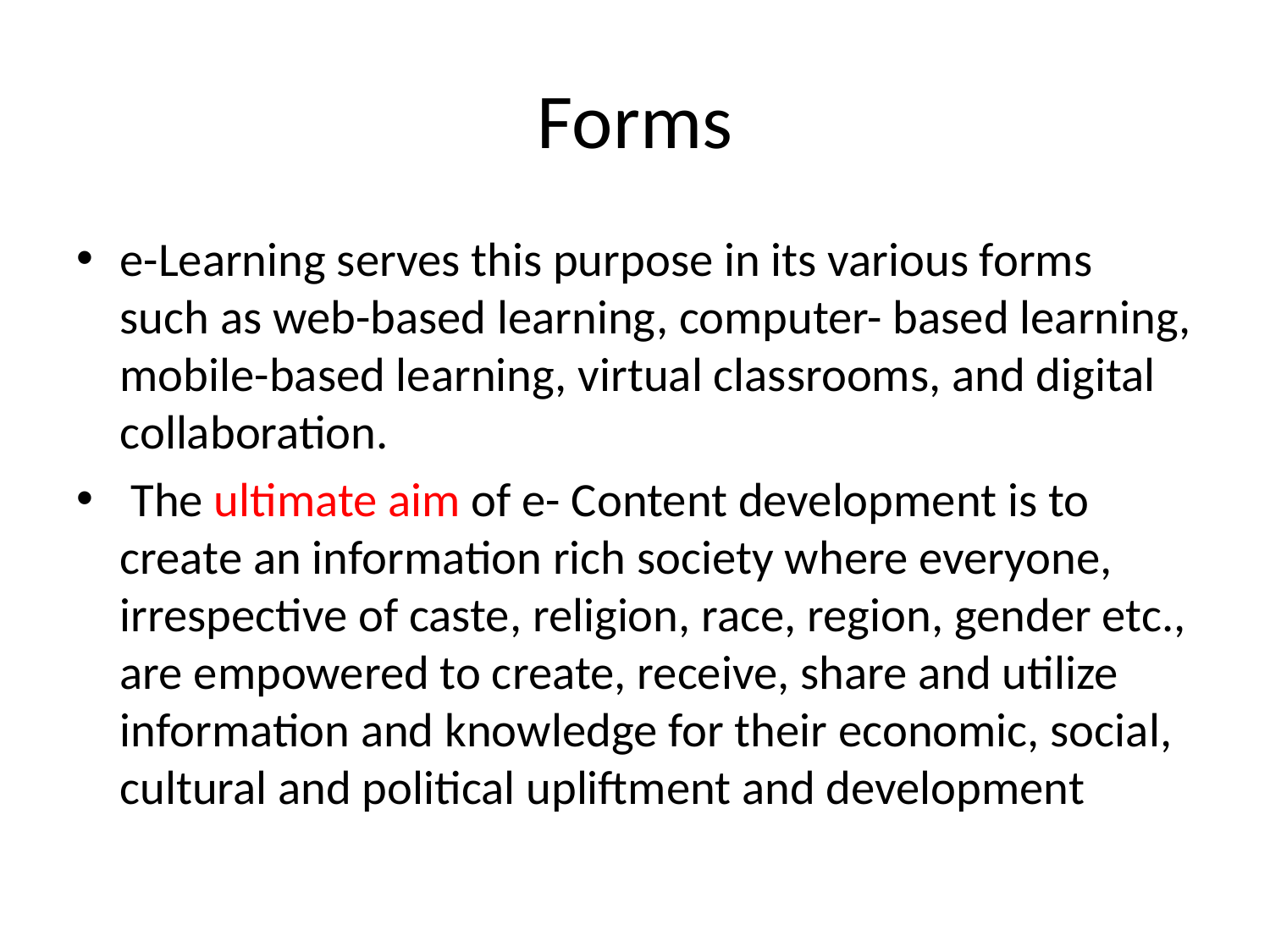

# Forms
e-Learning serves this purpose in its various forms such as web-based learning, computer- based learning, mobile-based learning, virtual classrooms, and digital collaboration.
 The ultimate aim of e- Content development is to create an information rich society where everyone, irrespective of caste, religion, race, region, gender etc., are empowered to create, receive, share and utilize information and knowledge for their economic, social, cultural and political upliftment and development